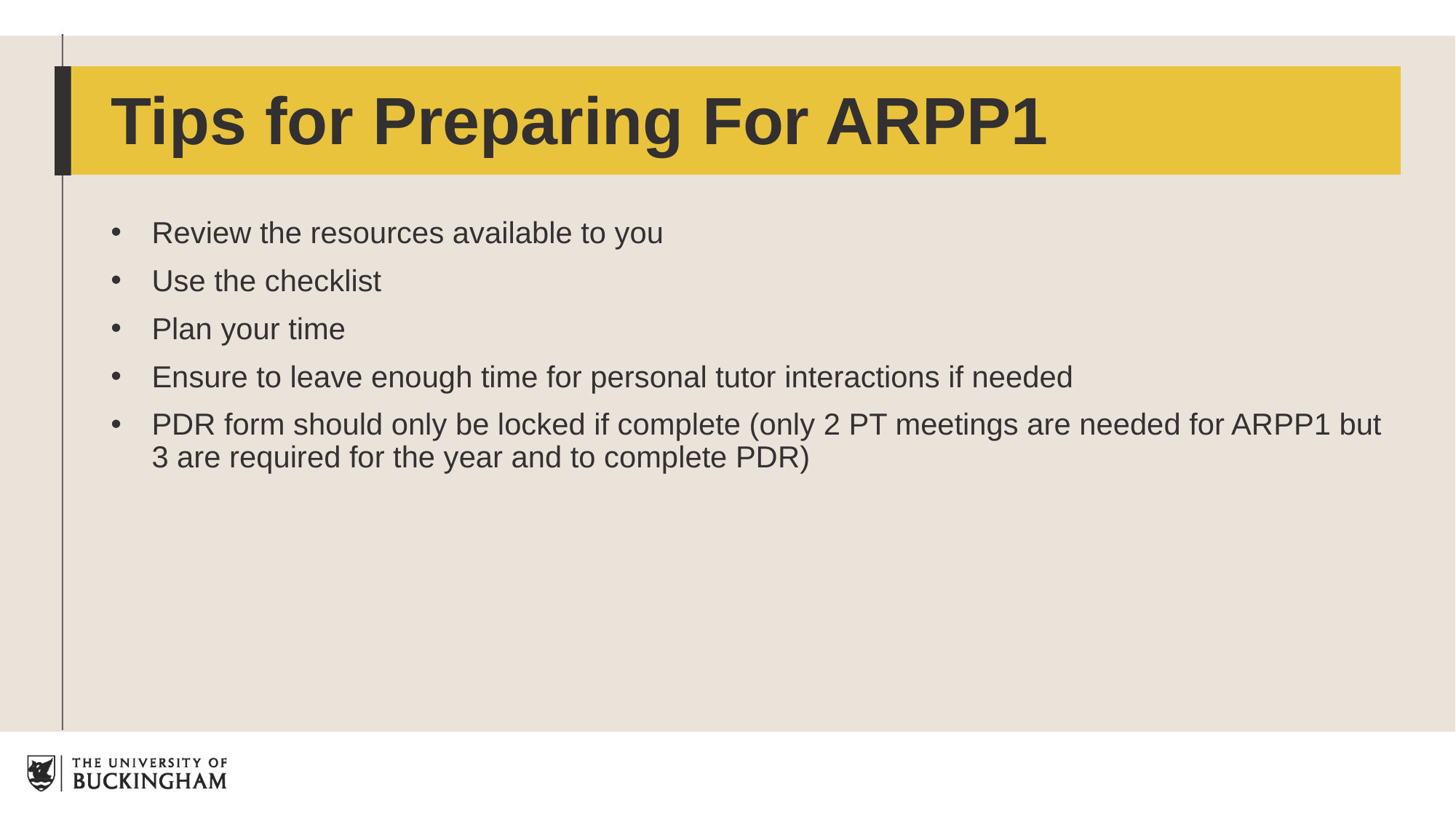

# Tips for Preparing For ARPP1
Review the resources available to you
Use the checklist
Plan your time
Ensure to leave enough time for personal tutor interactions if needed
PDR form should only be locked if complete (only 2 PT meetings are needed for ARPP1 but 3 are required for the year and to complete PDR)